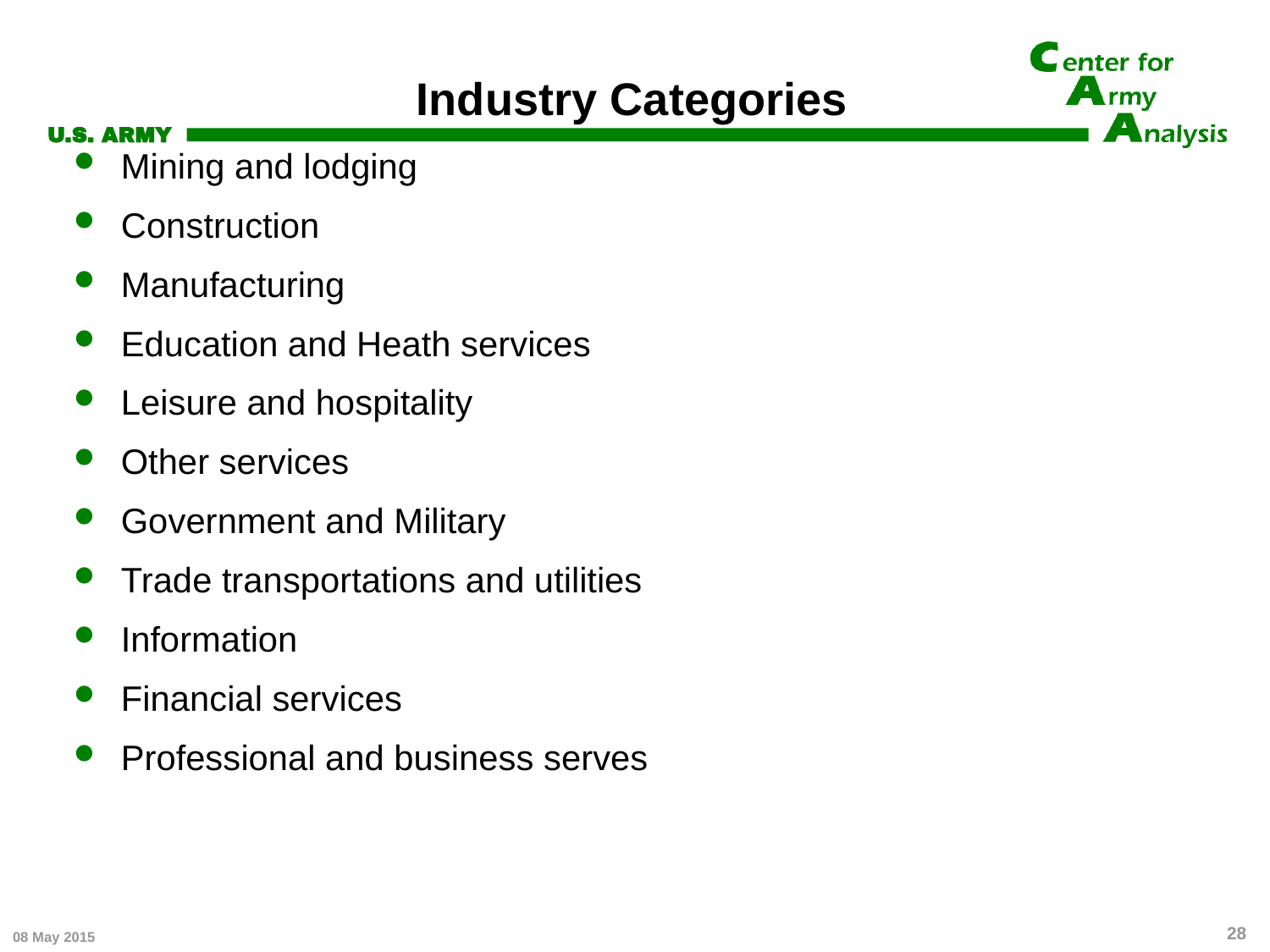

# Industry Categories
Mining and lodging
Construction
Manufacturing
Education and Heath services
Leisure and hospitality
Other services
Government and Military
Trade transportations and utilities
Information
Financial services
Professional and business serves

28
08 May 2015